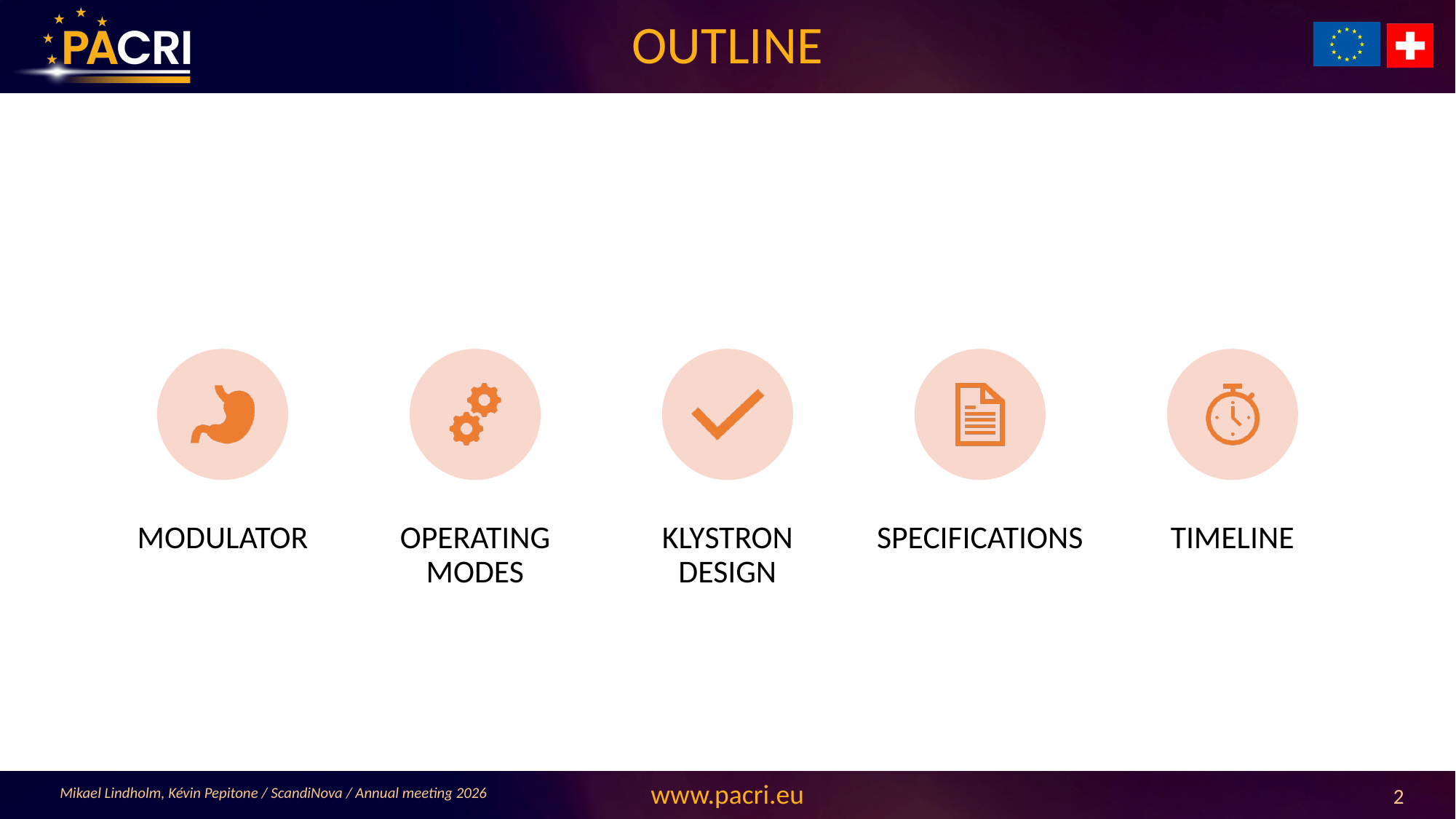

# OUTLINE
Modulator
Operating modes
Klystron design
Specifications
Timeline
Mikael Lindholm, Kévin Pepitone / ScandiNova / Annual meeting 2026
2